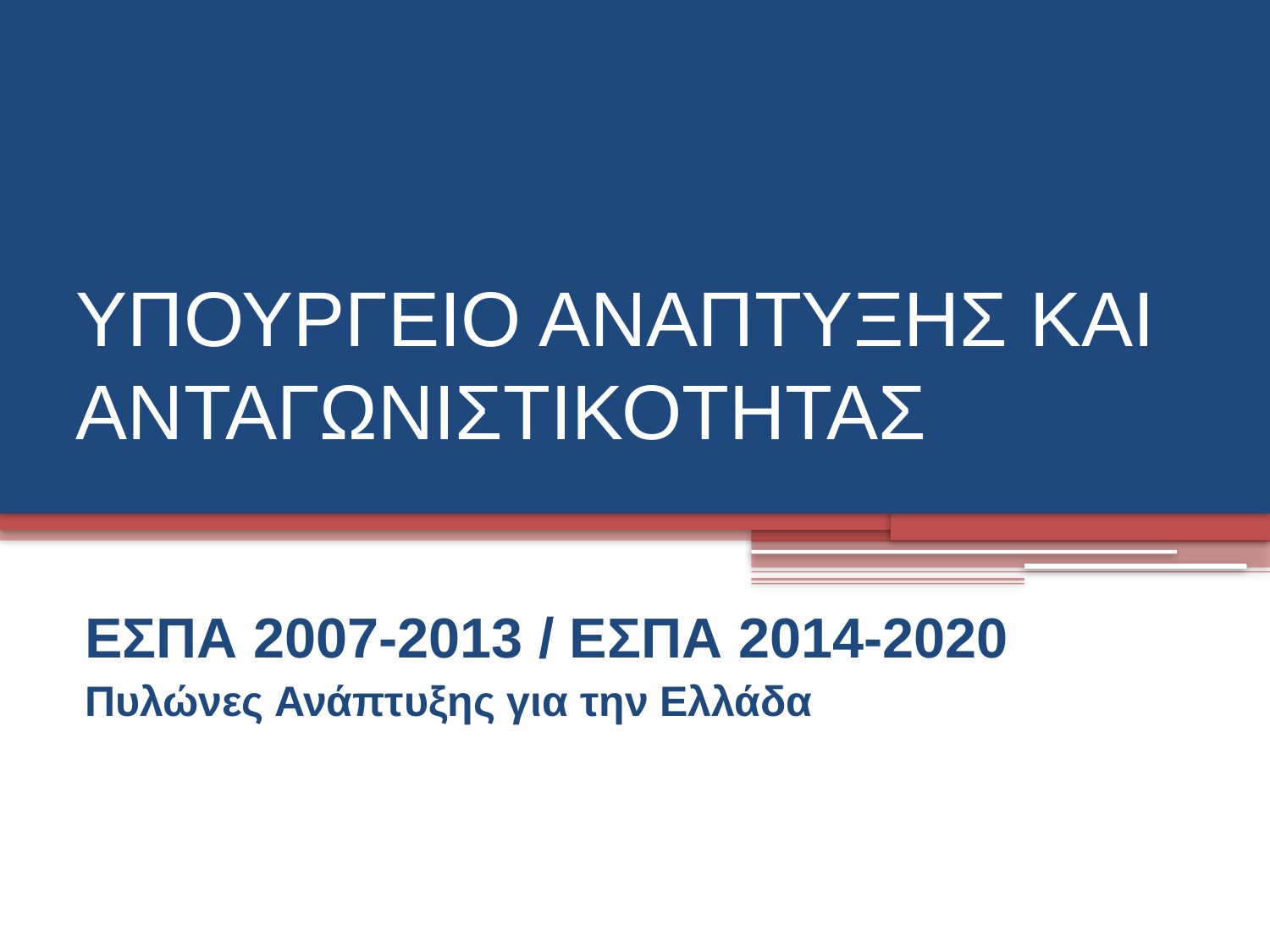

# ΥΠΟΥΡΓΕΙΟ ΑΝΑΠΤΥΞΗΣ ΚΑΙ ΑΝΤΑΓΩΝΙΣΤΙΚΟΤΗΤΑΣ
ΕΣΠΑ 2007-2013 / ΕΣΠΑ 2014-2020
Πυλώνες Ανάπτυξης για την Ελλάδα